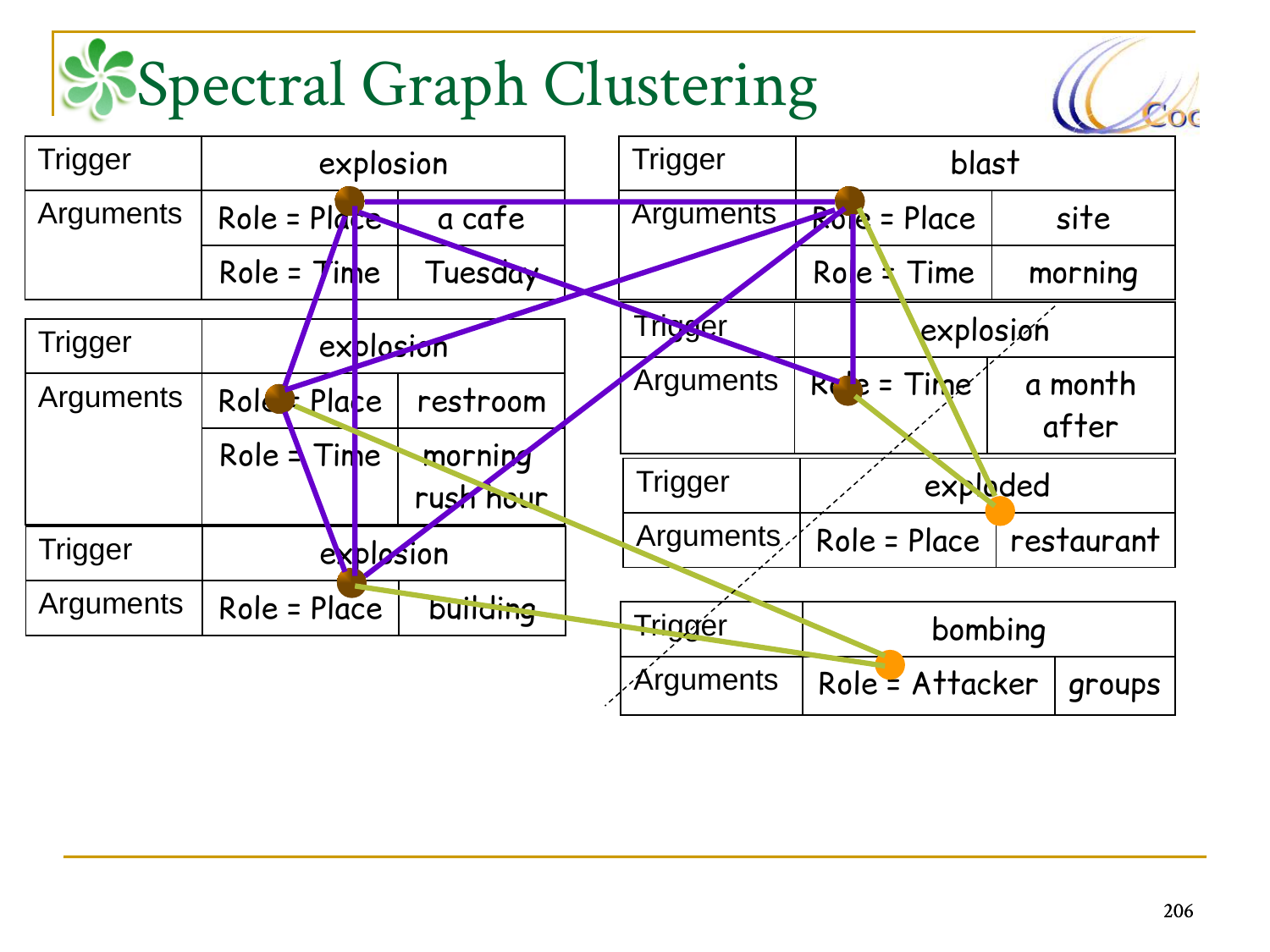

Spectral Graph Clustering
| Trigger | explosion |  |
| --- | --- | --- |
| Arguments | Role = Place | a cafe |
|  | Role = Time | Tuesday |

| Trigger | blast |  |
| --- | --- | --- |
| Arguments | Role = Place | site |
|  | Role = Time | morning |

| Trigger | explosion |  |
| --- | --- | --- |
| Arguments | Role = Time | a month after |

| Trigger | explosion |  |
| --- | --- | --- |
| Arguments | Role = Place | restroom |
|  | Role = Time | morning rush hour |

| Trigger | exploded |  |
| --- | --- | --- |
| Arguments | Role = Place | restaurant |

| Trigger | explosion |  |
| --- | --- | --- |
| Arguments | Role = Place | building |

| Trigger | bombing |  |
| --- | --- | --- |
| Arguments | Role = Attacker | groups |

206
206